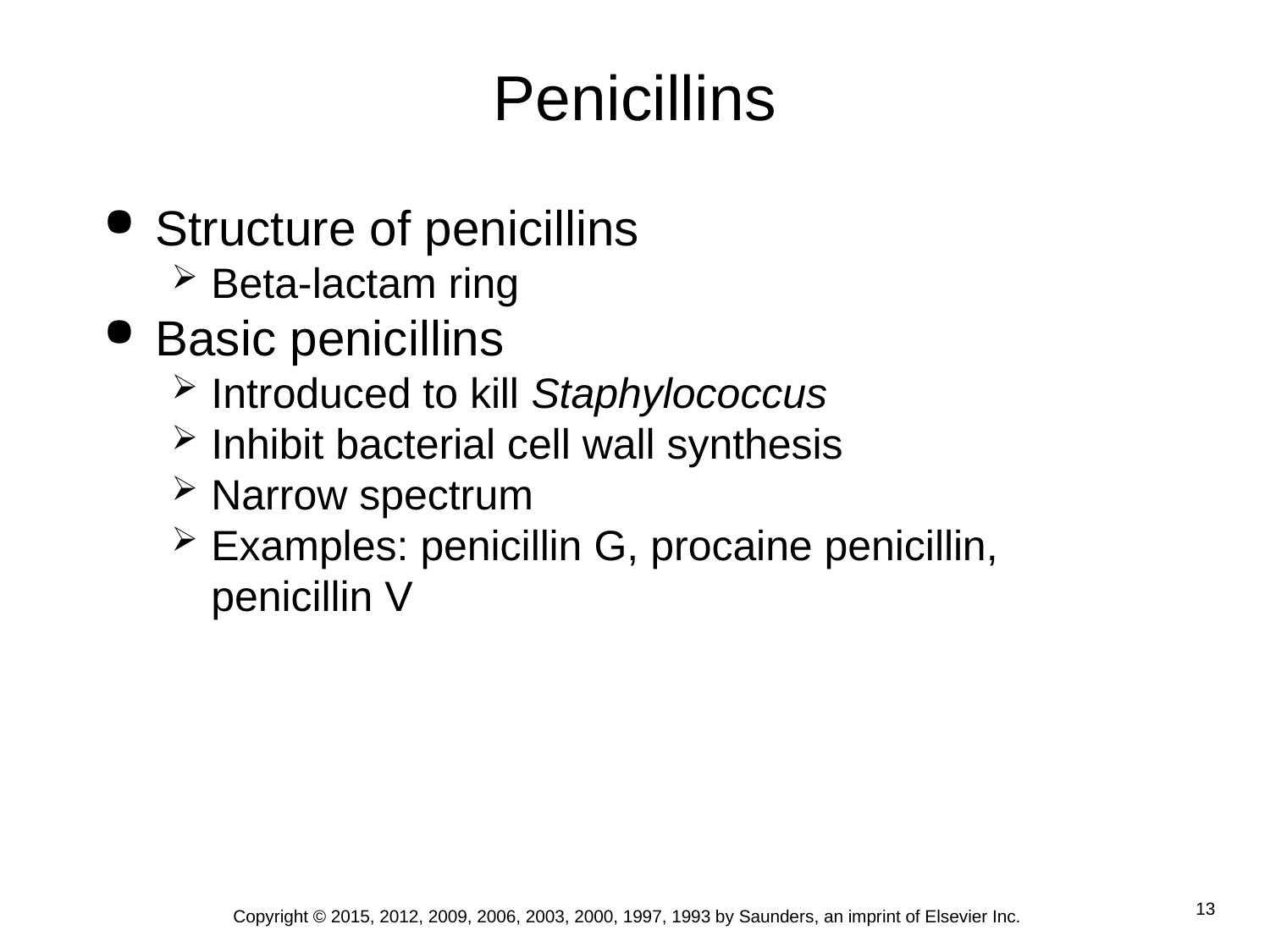

# Penicillins
Structure of penicillins
Beta-lactam ring
Basic penicillins
Introduced to kill Staphylococcus
Inhibit bacterial cell wall synthesis
Narrow spectrum
Examples: penicillin G, procaine penicillin, penicillin V
Copyright © 2015, 2012, 2009, 2006, 2003, 2000, 1997, 1993 by Saunders, an imprint of Elsevier Inc.